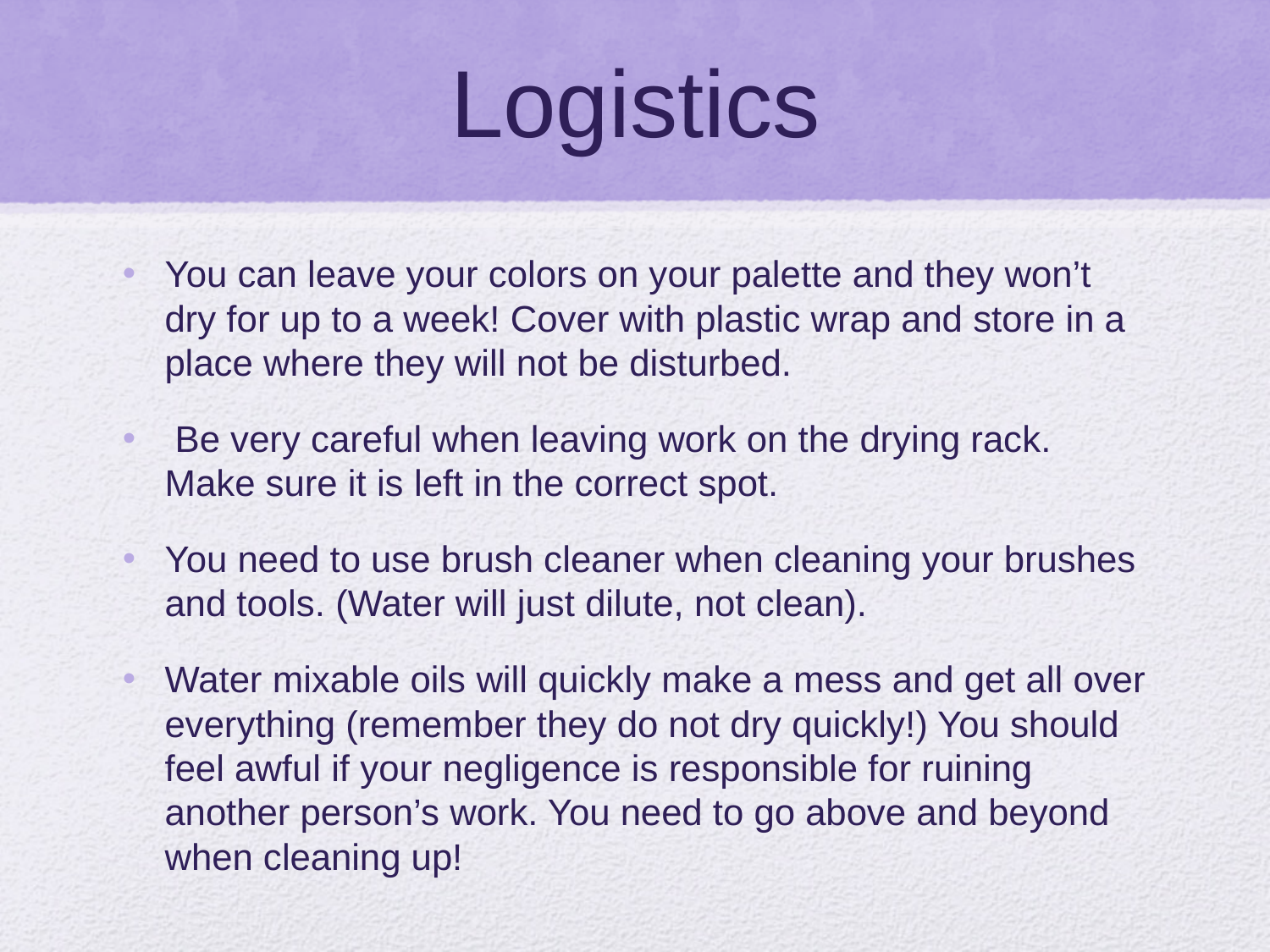

# Logistics
You can leave your colors on your palette and they won’t dry for up to a week! Cover with plastic wrap and store in a place where they will not be disturbed.
 Be very careful when leaving work on the drying rack. Make sure it is left in the correct spot.
You need to use brush cleaner when cleaning your brushes and tools. (Water will just dilute, not clean).
Water mixable oils will quickly make a mess and get all over everything (remember they do not dry quickly!) You should feel awful if your negligence is responsible for ruining another person’s work. You need to go above and beyond when cleaning up!